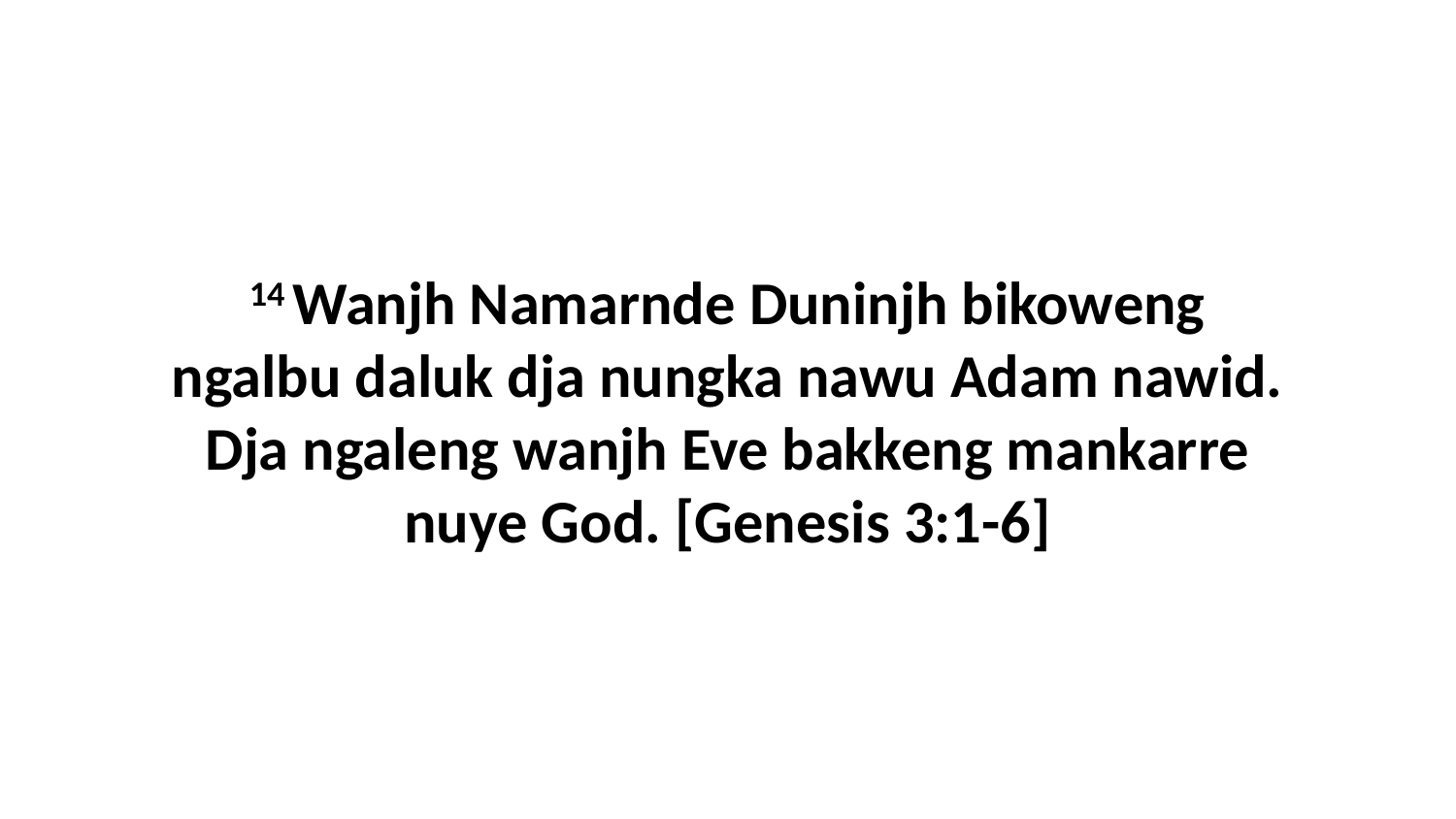

14 Wanjh Namarnde Duninjh bikoweng ngalbu daluk dja nungka nawu Adam nawid. Dja ngaleng wanjh Eve bakkeng mankarre nuye God. [Genesis 3:1-6]